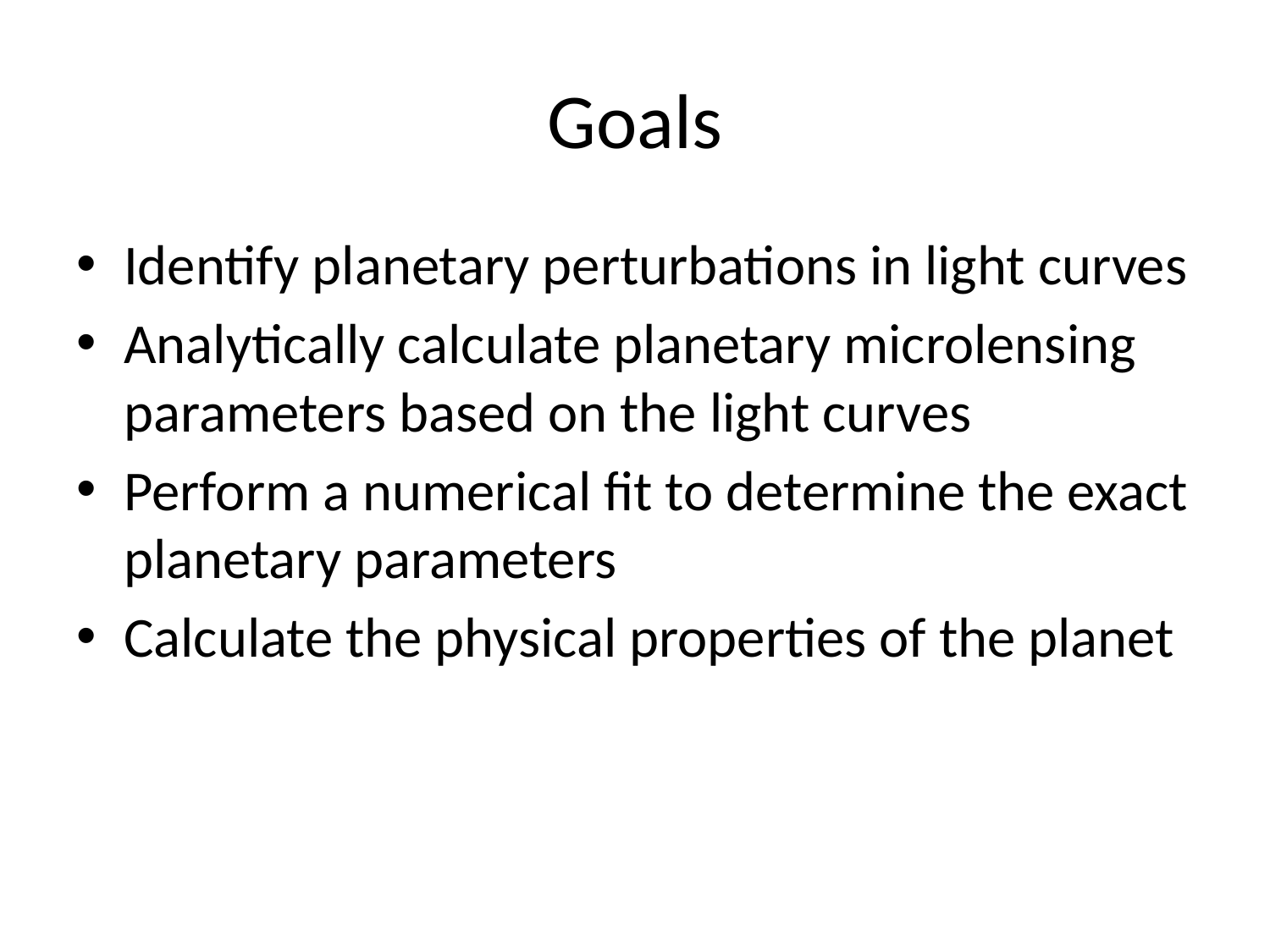

# Goals
Identify planetary perturbations in light curves
Analytically calculate planetary microlensing parameters based on the light curves
Perform a numerical fit to determine the exact planetary parameters
Calculate the physical properties of the planet